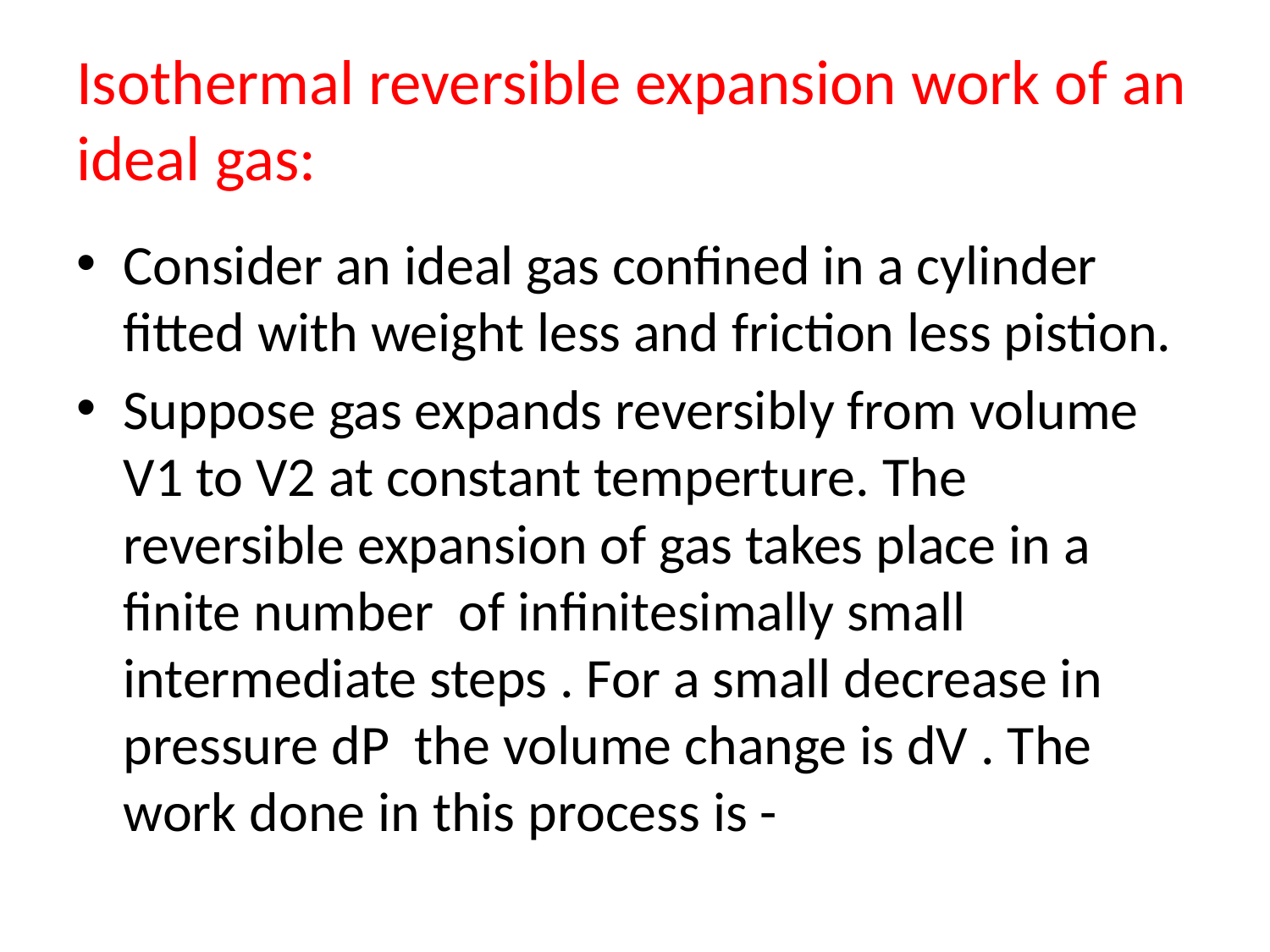

# Isothermal reversible expansion work of an ideal gas:
Consider an ideal gas confined in a cylinder fitted with weight less and friction less pistion.
Suppose gas expands reversibly from volume V1 to V2 at constant temperture. The reversible expansion of gas takes place in a finite number  of infinitesimally small intermediate steps . For a small decrease in pressure dP  the volume change is dV . The work done in this process is -